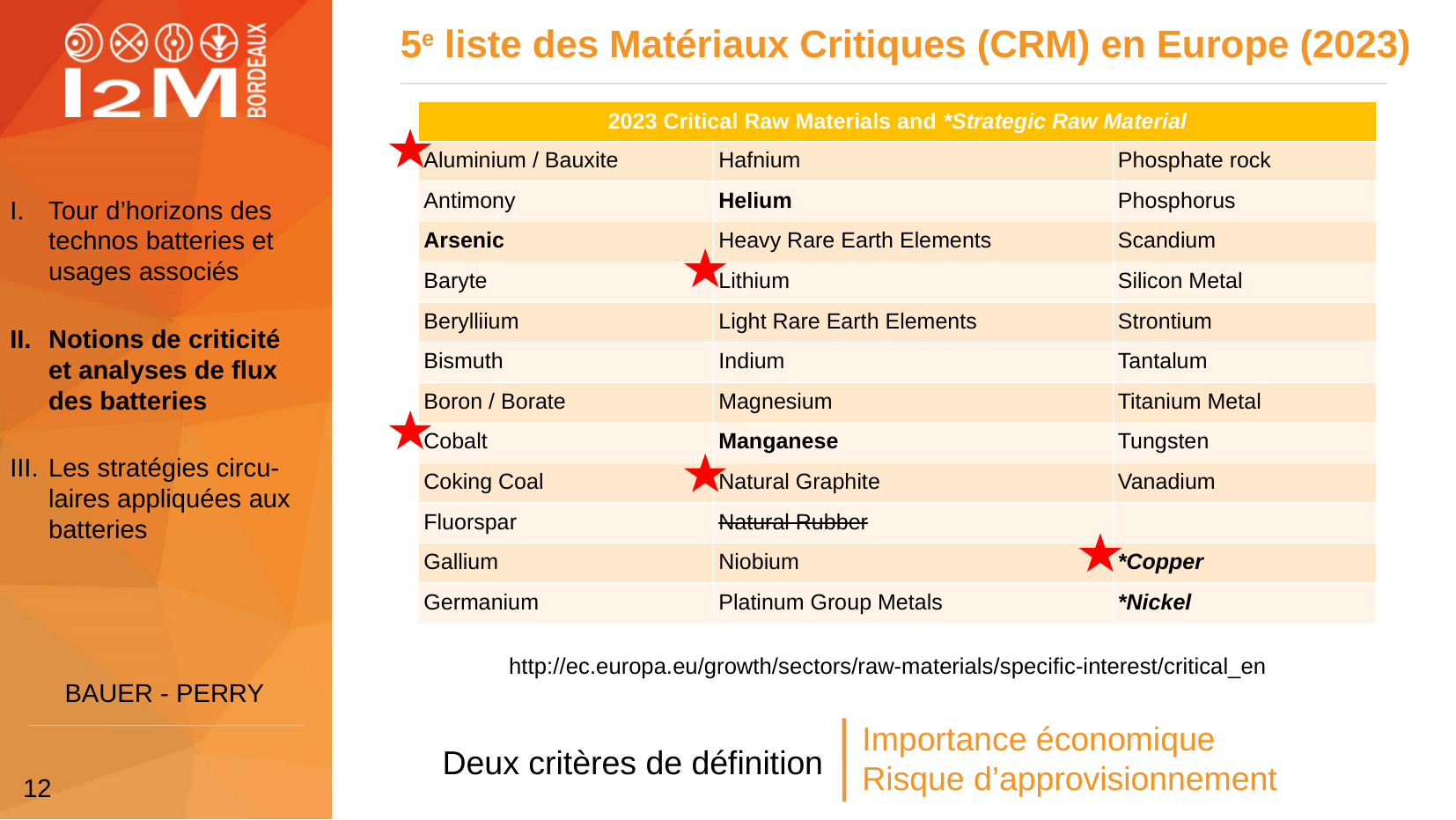

5e liste des Matériaux Critiques (CRM) en Europe (2023)
| 2023 Critical Raw Materials and \*Strategic Raw Material |  |  |
| --- | --- | --- |
| Aluminium / Bauxite | Hafnium | Phosphate rock |
| Antimony | Helium | Phosphorus |
| Arsenic | Heavy Rare Earth Elements | Scandium |
| Baryte | Lithium | Silicon Metal |
| Berylliium | Light Rare Earth Elements | Strontium |
| Bismuth | Indium | Tantalum |
| Boron / Borate | Magnesium | Titanium Metal |
| Cobalt | Manganese | Tungsten |
| Coking Coal | Natural Graphite | Vanadium |
| Fluorspar | Natural Rubber |  |
| Gallium | Niobium | \*Copper |
| Germanium | Platinum Group Metals | \*Nickel |

Tour d’horizons des technos batteries et usages associés
Notions de criticité et analyses de flux des batteries
Les stratégies circu-laires appliquées aux batteries

http://ec.europa.eu/growth/sectors/raw-materials/specific-interest/critical_en
BAUER - PERRY
Importance économique
Risque d’approvisionnement
Deux critères de définition